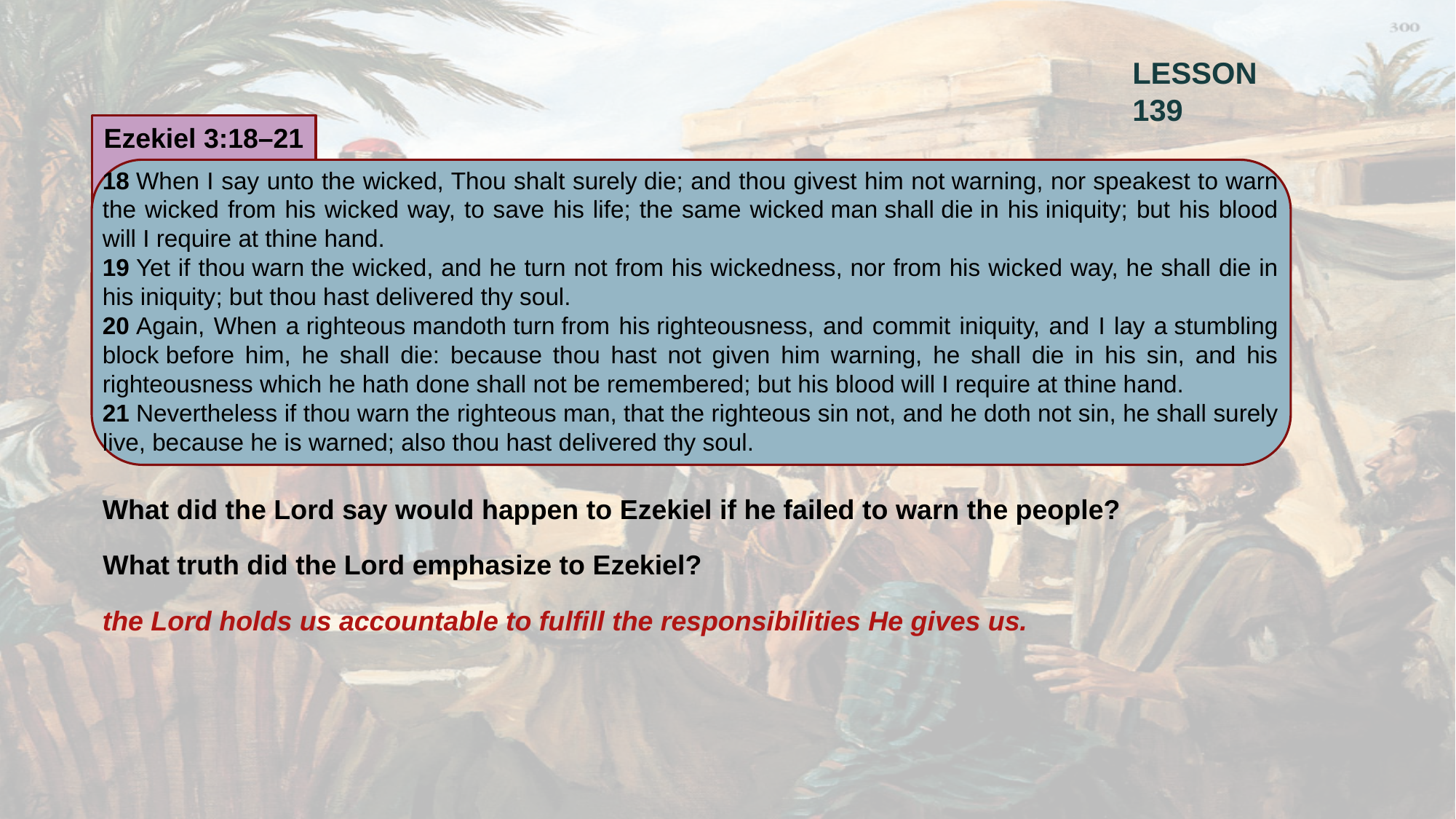

LESSON 139

Ezekiel 3:18–21

18 When I say unto the wicked, Thou shalt surely die; and thou givest him not warning, nor speakest to warn the wicked from his wicked way, to save his life; the same wicked man shall die in his iniquity; but his blood will I require at thine hand.
19 Yet if thou warn the wicked, and he turn not from his wickedness, nor from his wicked way, he shall die in his iniquity; but thou hast delivered thy soul.
20 Again, When a righteous mandoth turn from his righteousness, and commit iniquity, and I lay a stumbling block before him, he shall die: because thou hast not given him warning, he shall die in his sin, and his righteousness which he hath done shall not be remembered; but his blood will I require at thine hand.
21 Nevertheless if thou warn the righteous man, that the righteous sin not, and he doth not sin, he shall surely live, because he is warned; also thou hast delivered thy soul.
What did the Lord say would happen to Ezekiel if he failed to warn the people?
What truth did the Lord emphasize to Ezekiel?
the Lord holds us accountable to fulfill the responsibilities He gives us.